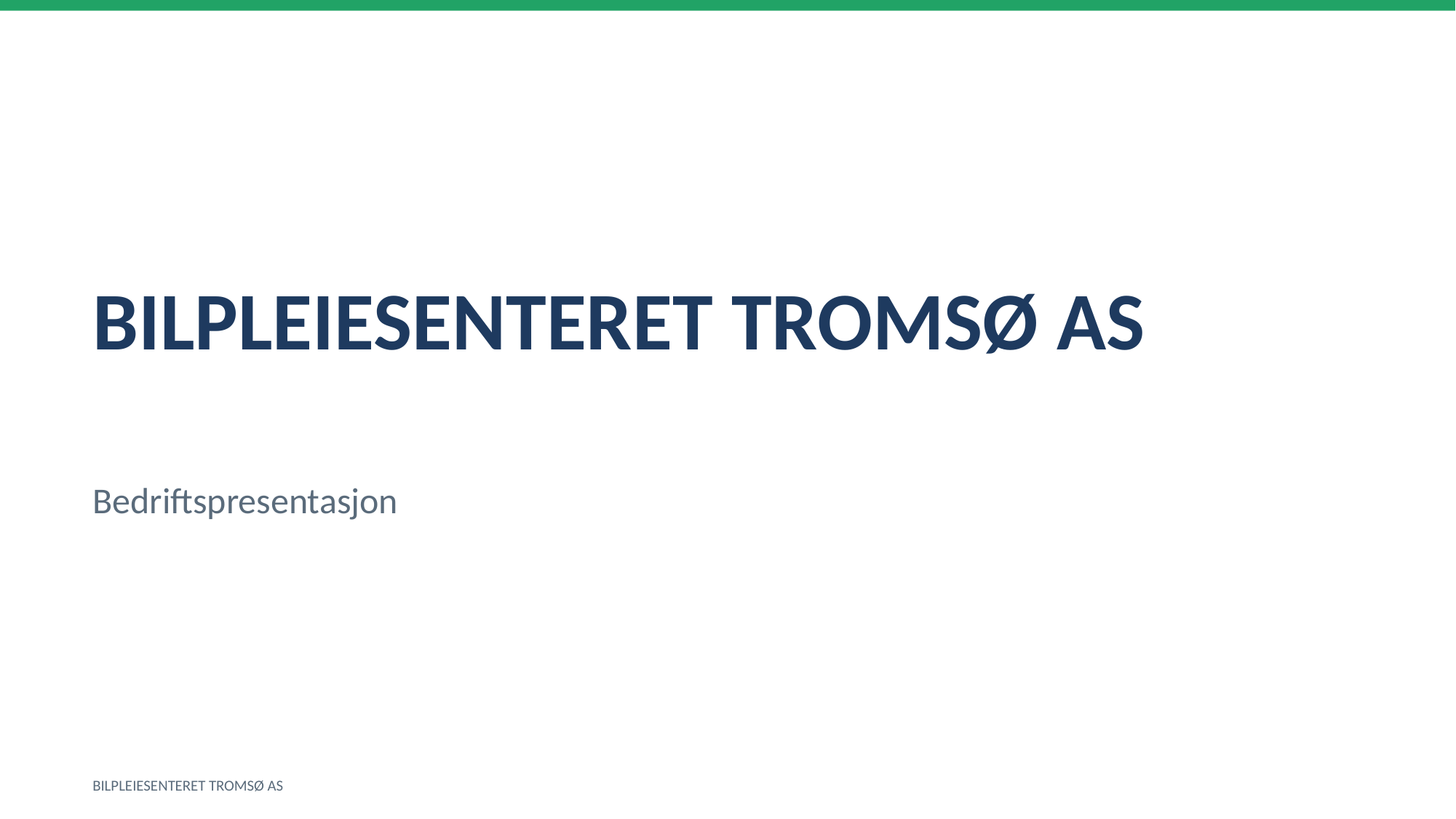

BILPLEIESENTERET TROMSØ AS
Bedriftspresentasjon
BILPLEIESENTERET TROMSØ AS